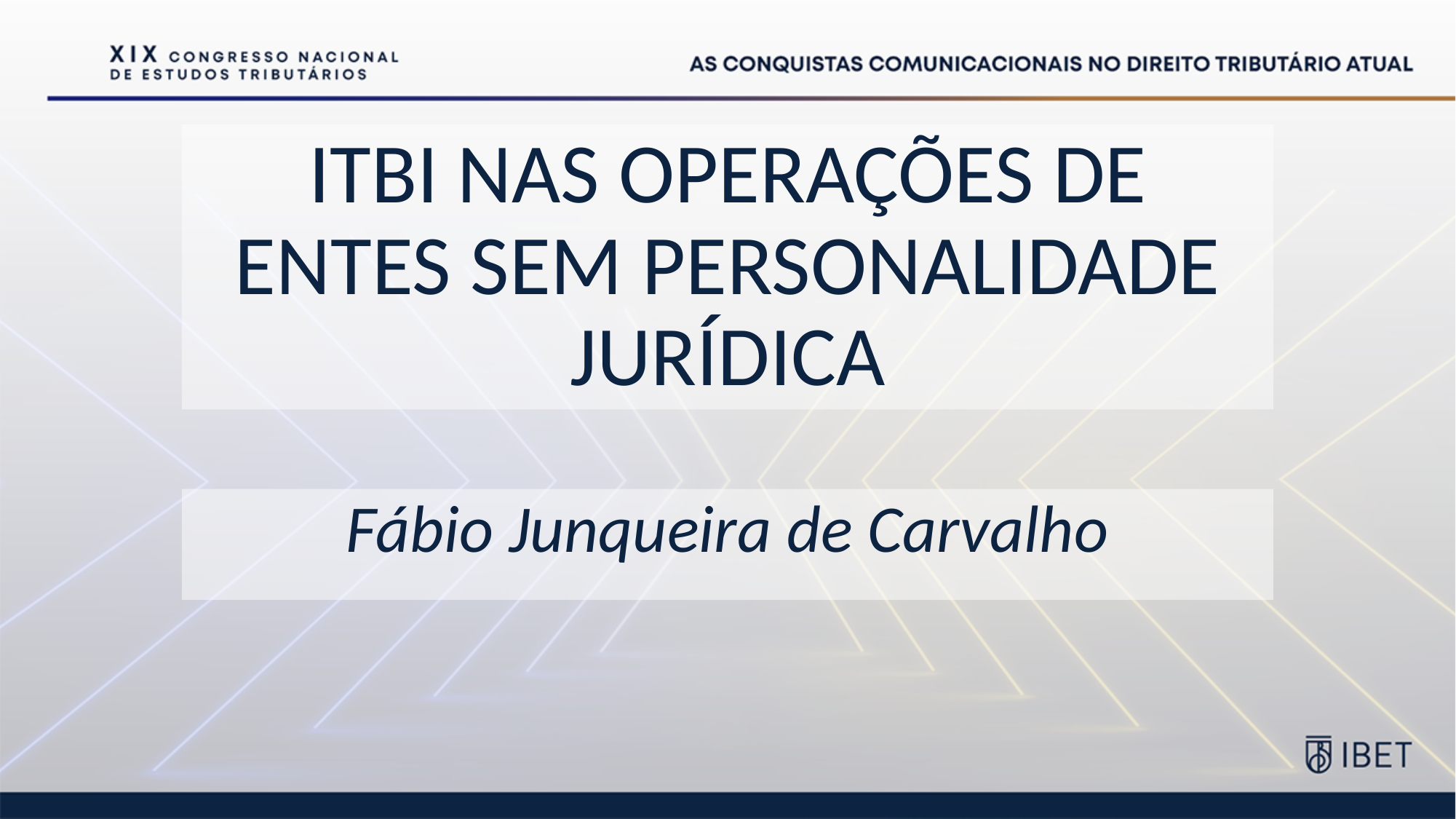

# ITBI NAS OPERAÇÕES DE ENTES SEM PERSONALIDADE JURÍDICA
Fábio Junqueira de Carvalho